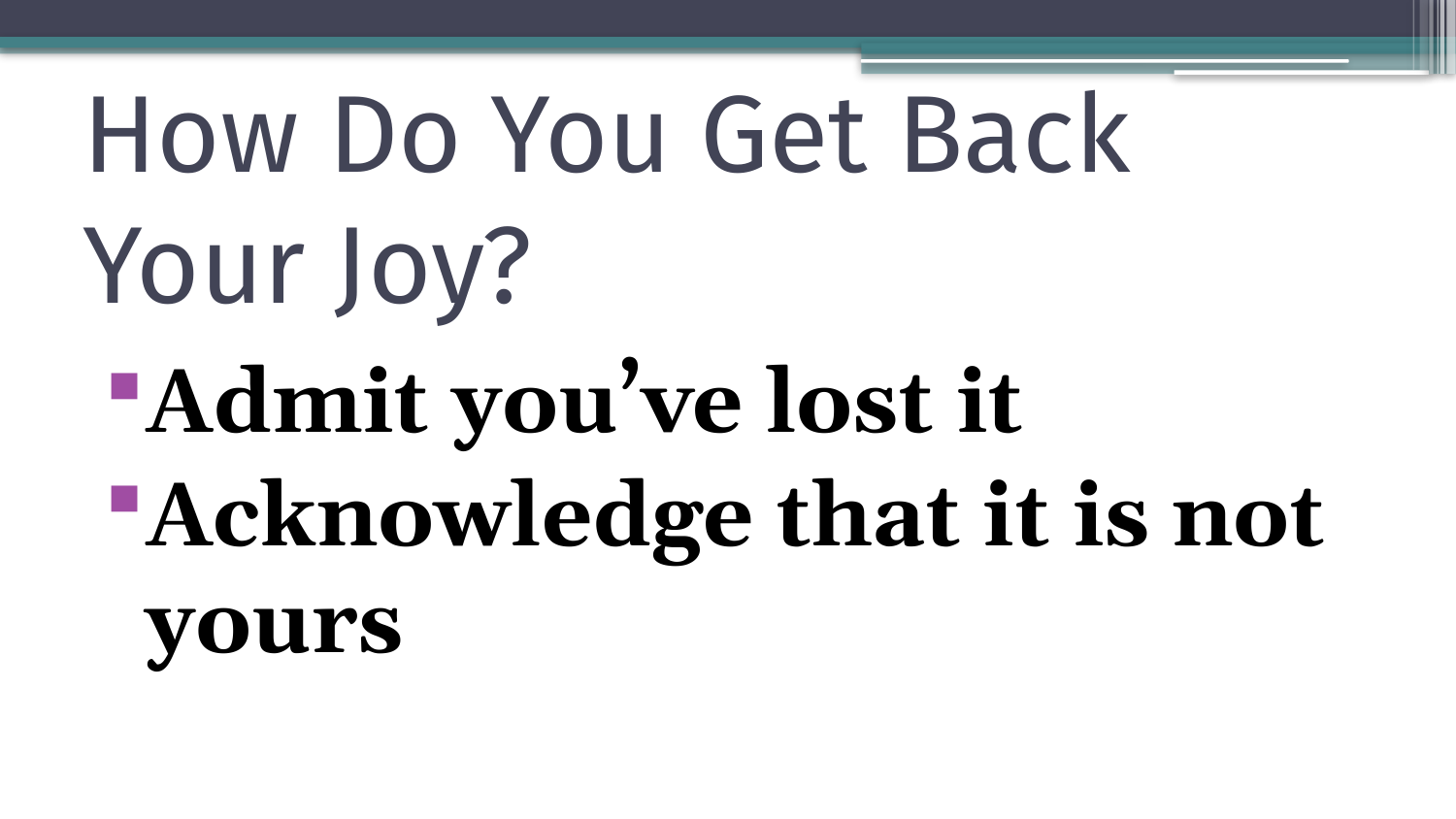

# How Do You Get Back Your Joy?
Admit you’ve lost it
Acknowledge that it is not yours